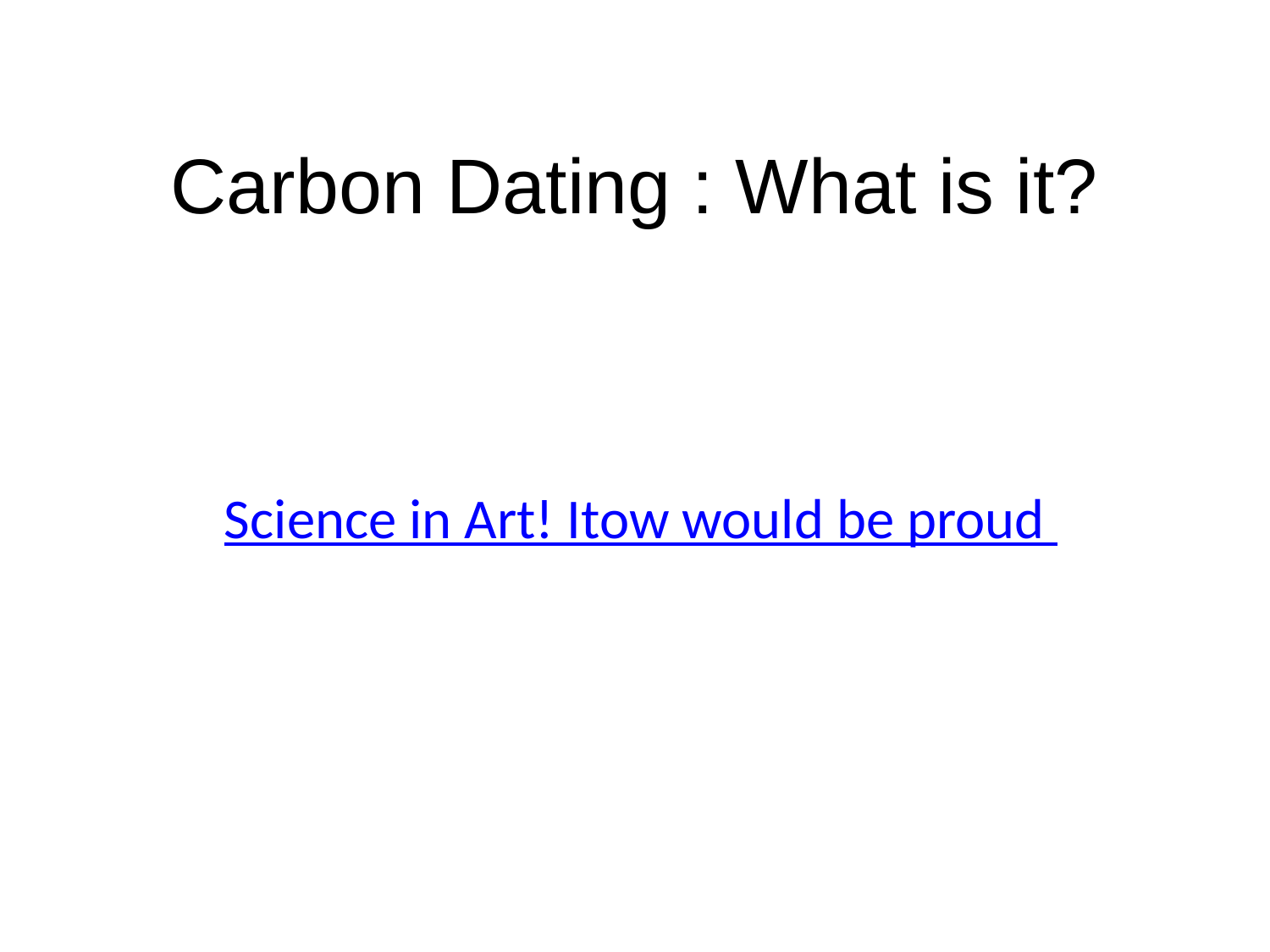

# Carbon Dating : What is it?
Science in Art! Itow would be proud